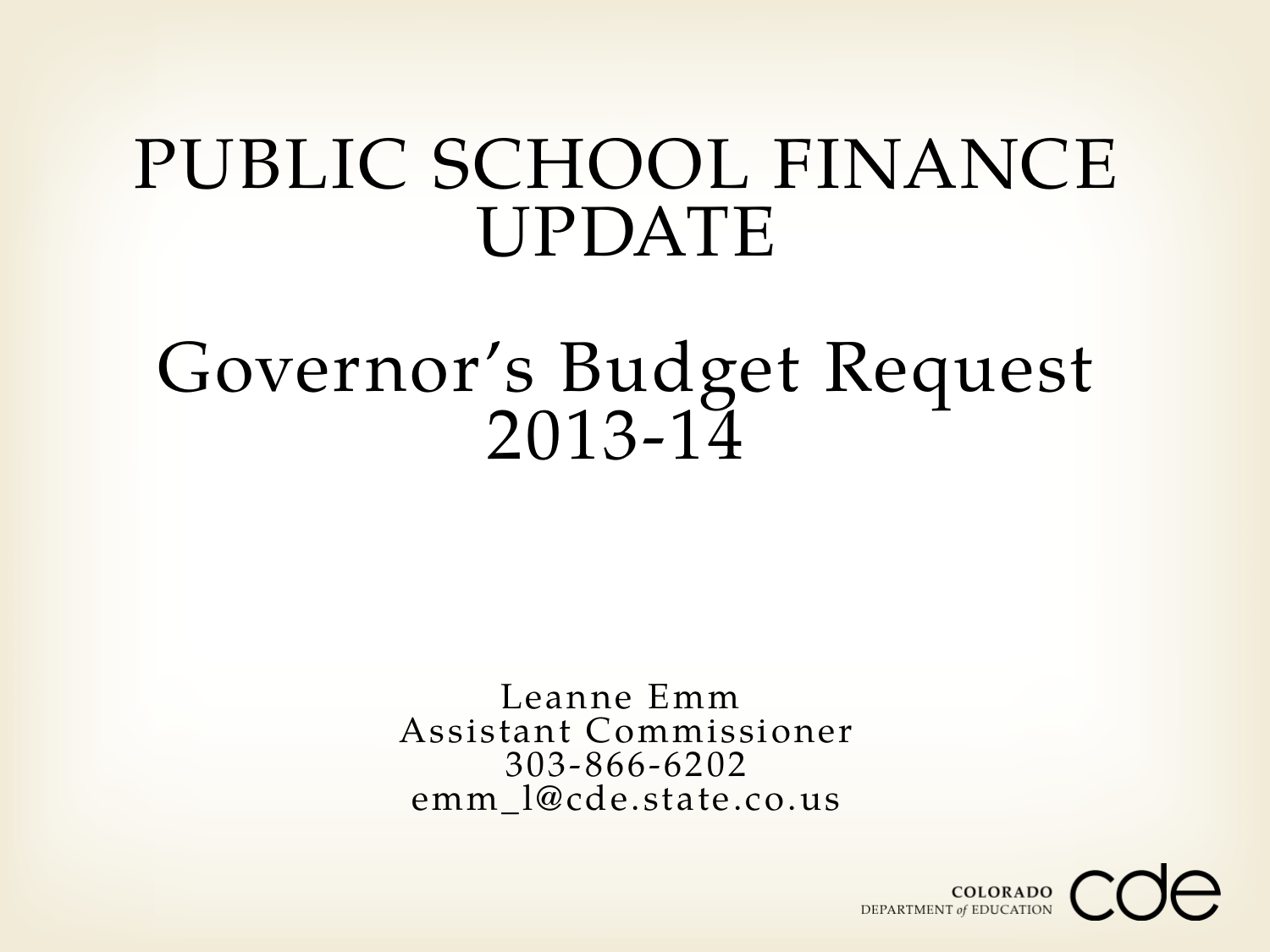

PUBLIC SCHOOL FINANCE UPDATE
Governor’s Budget Request
2013-14
Leanne Emm
Assistant Commissioner
303-866-6202
emm_l@cde.state.co.us